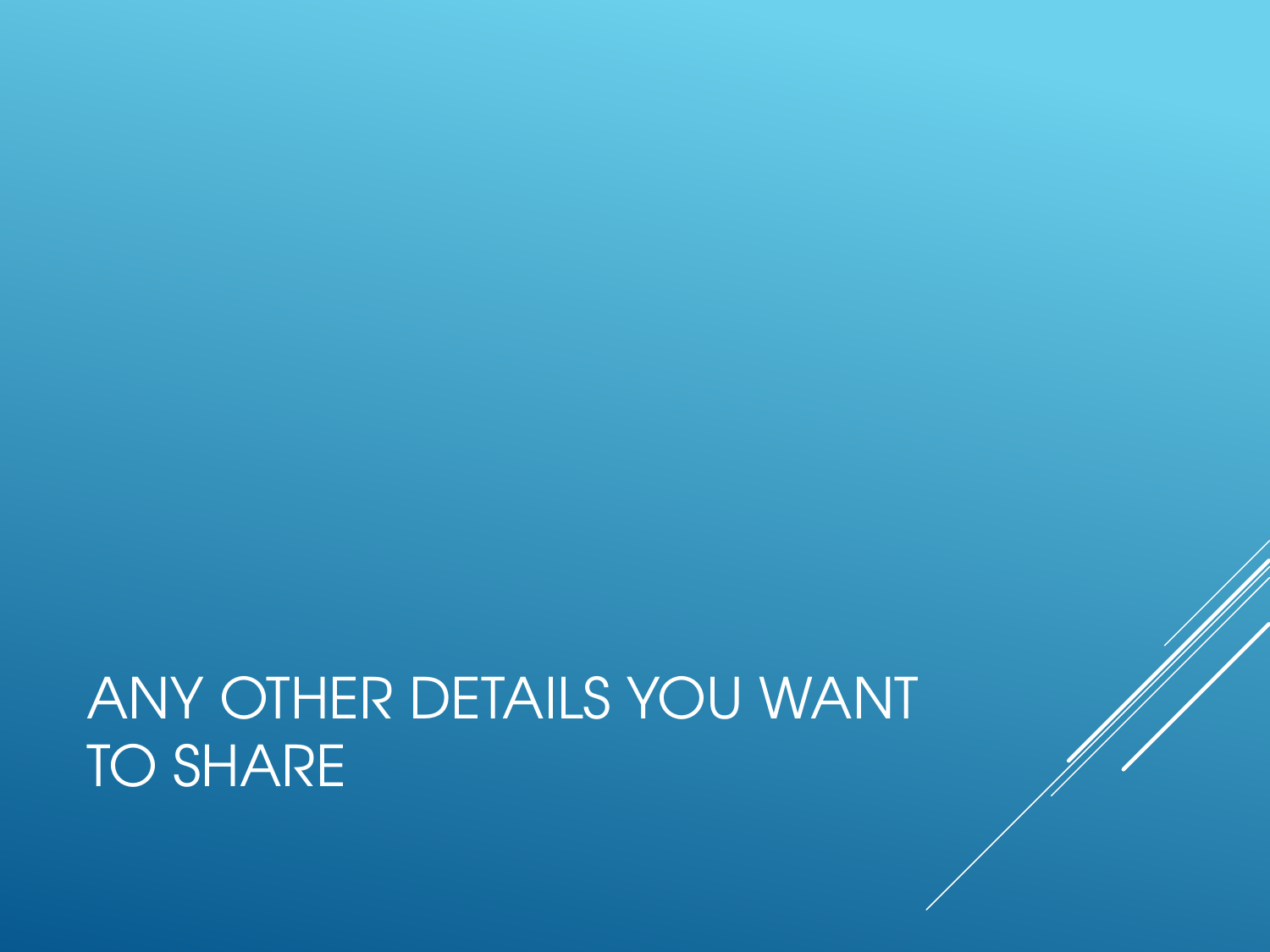

# Any other details you want to share